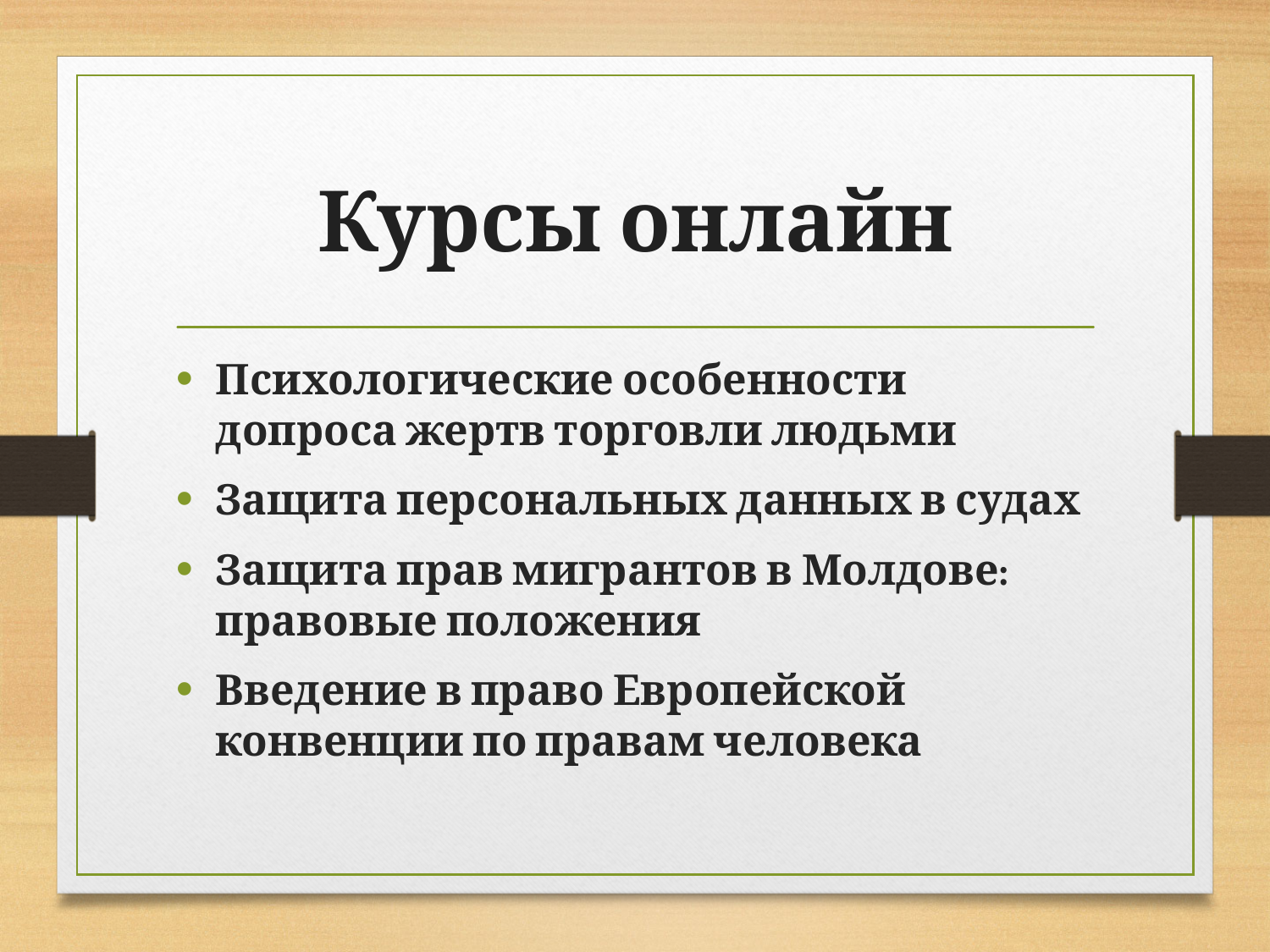

# Курсы онлайн
Психологические особенности допроса жертв торговли людьми
Защита персональных данных в судах
Защита прав мигрантов в Молдове: правовые положения
Введение в право Европейской конвенции по правам человека